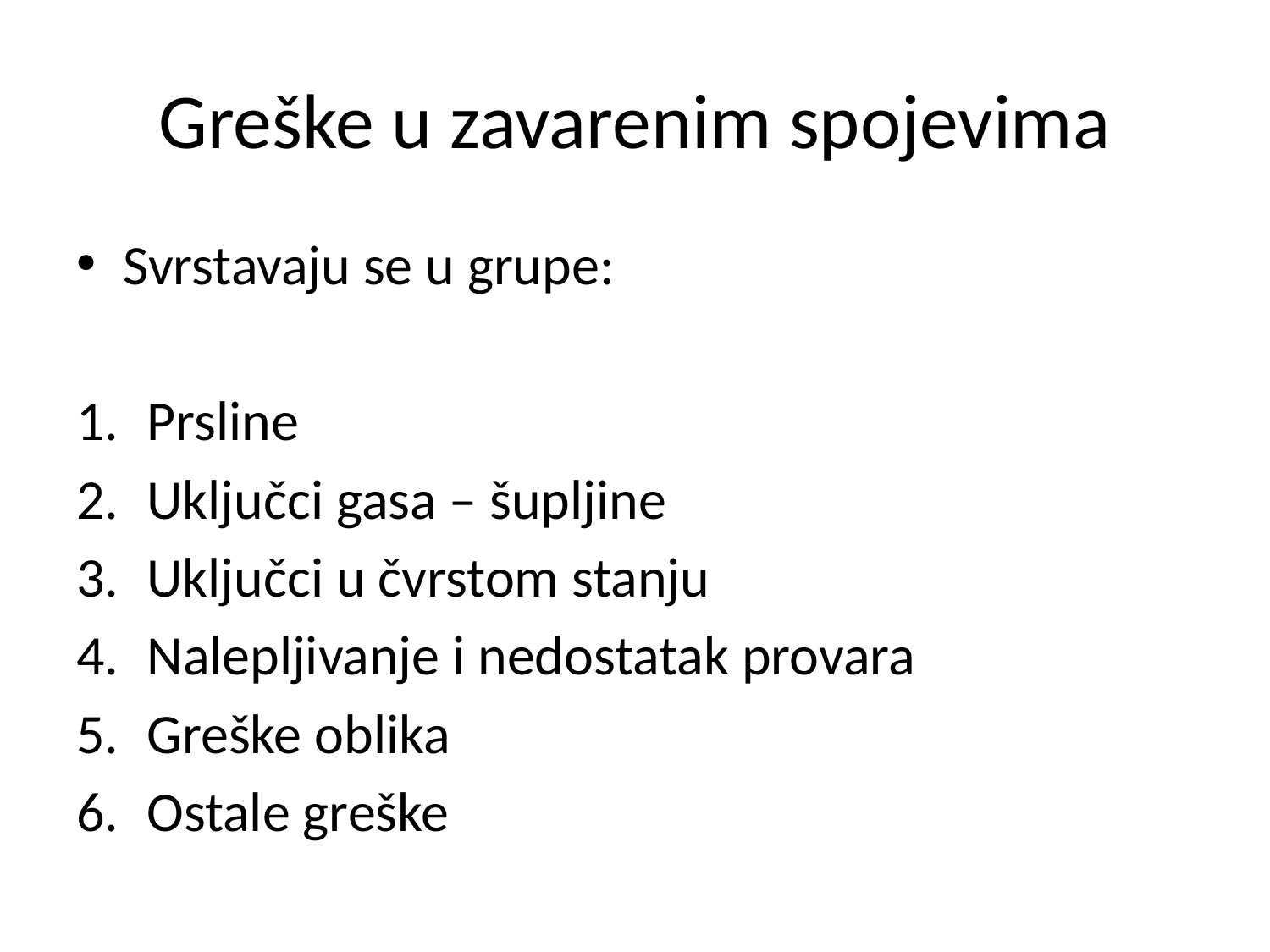

# Greške u zavarenim spojevima
Svrstavaju se u grupe:

Prsline
Uključci gasa – šupljine
Uključci u čvrstom stanju
Nalepljivanje i nedostatak provara
Greške oblika
Ostale greške